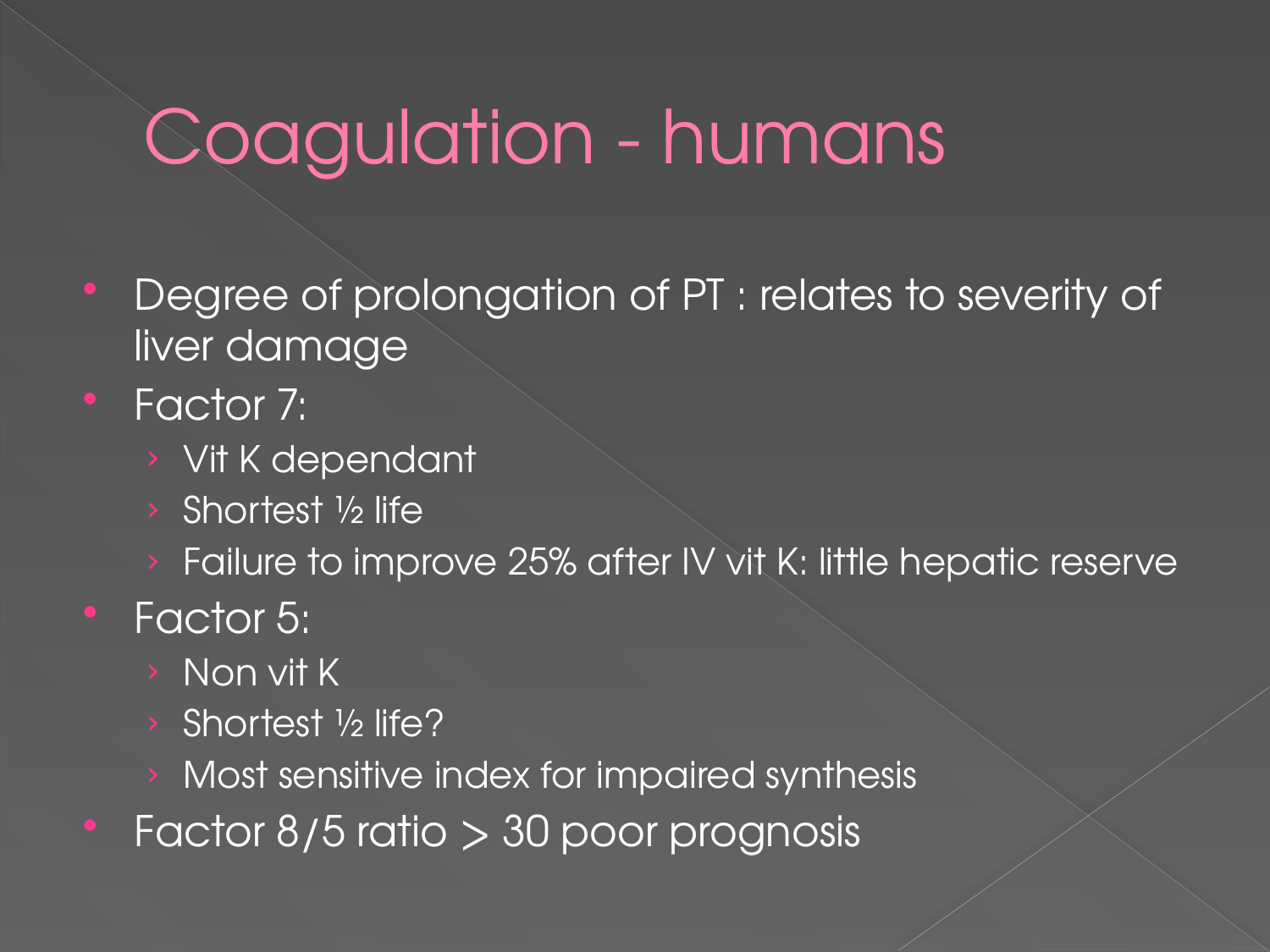

# Coagulation - humans
Degree of prolongation of PT : relates to severity of liver damage
Factor 7:
Vit K dependant
Shortest ½ life
Failure to improve 25% after IV vit K: little hepatic reserve
Factor 5:
Non vit K
Shortest ½ life?
Most sensitive index for impaired synthesis
Factor 8/5 ratio > 30 poor prognosis